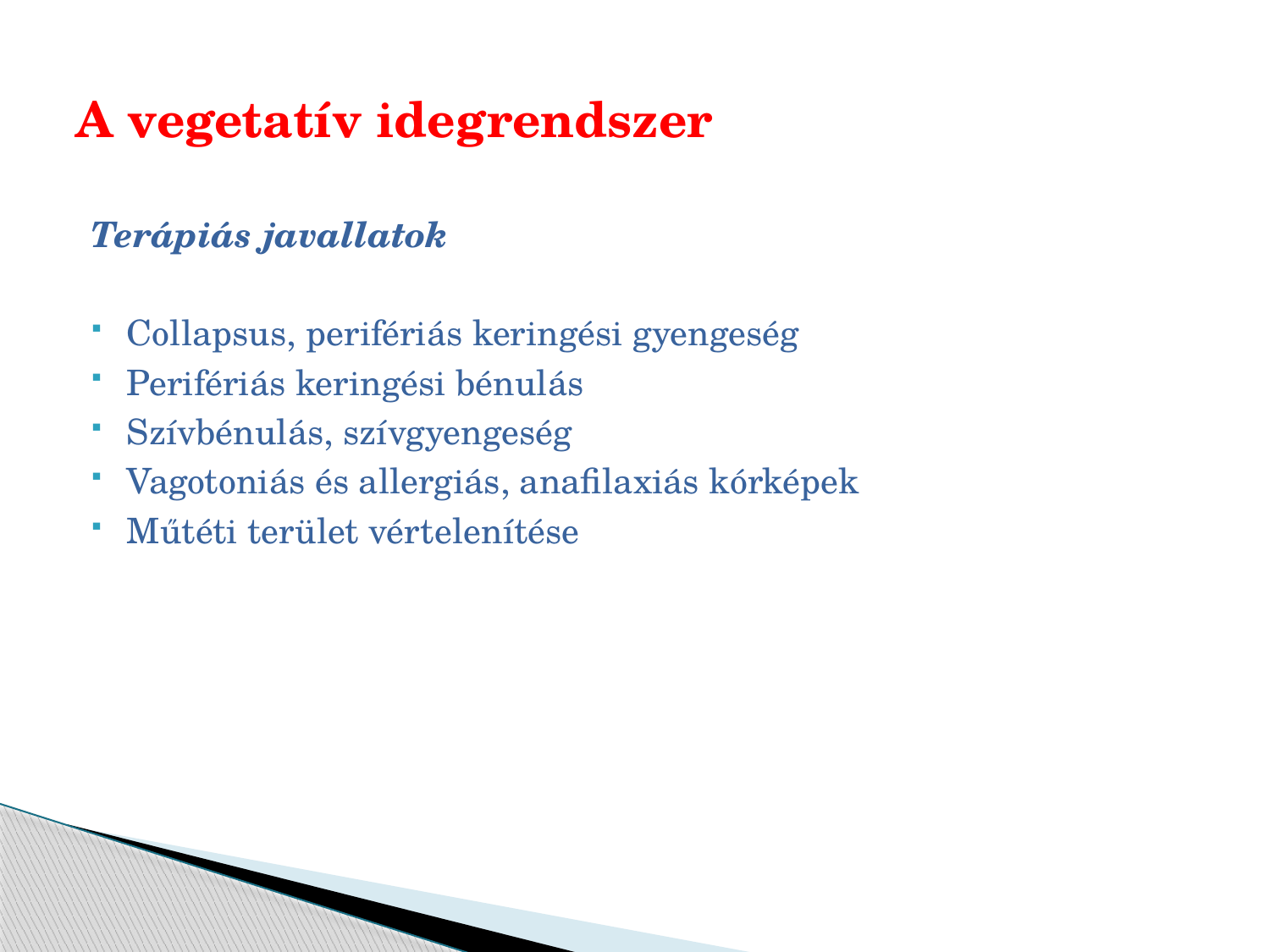

# A vegetatív idegrendszer
Terápiás javallatok

Collapsus, perifériás keringési gyengeség
Perifériás keringési bénulás
Szívbénulás, szívgyengeség
Vagotoniás és allergiás, anafilaxiás kórképek
Műtéti terület vértelenítése